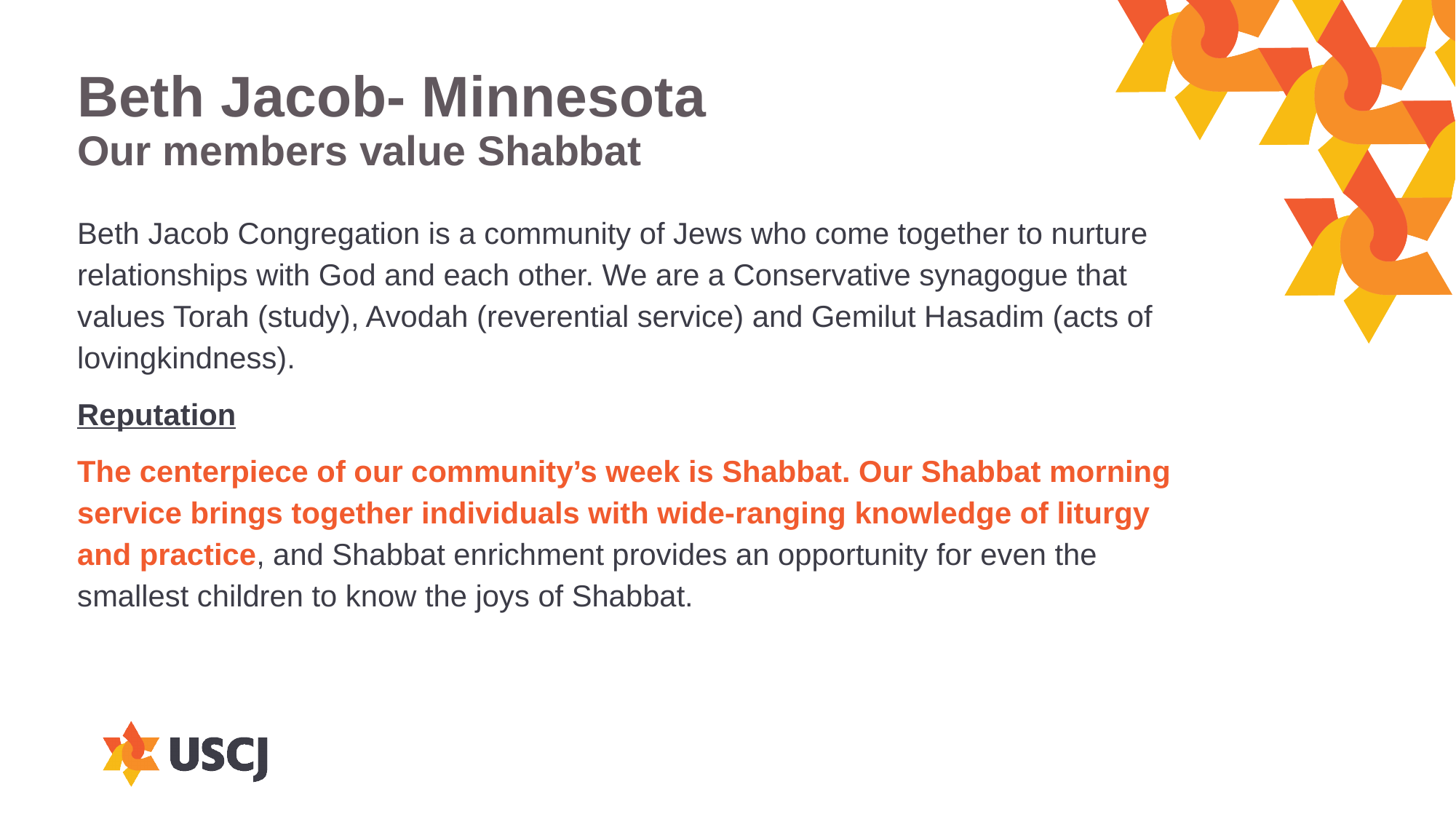

# Beth Jacob- Minnesota Our members value Shabbat
Beth Jacob Congregation is a community of Jews who come together to nurture relationships with God and each other. We are a Conservative synagogue that values Torah (study), Avodah (reverential service) and Gemilut Hasadim (acts of lovingkindness).
Reputation
The centerpiece of our community’s week is Shabbat. Our Shabbat morning service brings together individuals with wide-ranging knowledge of liturgy and practice, and Shabbat enrichment provides an opportunity for even the smallest children to know the joys of Shabbat.